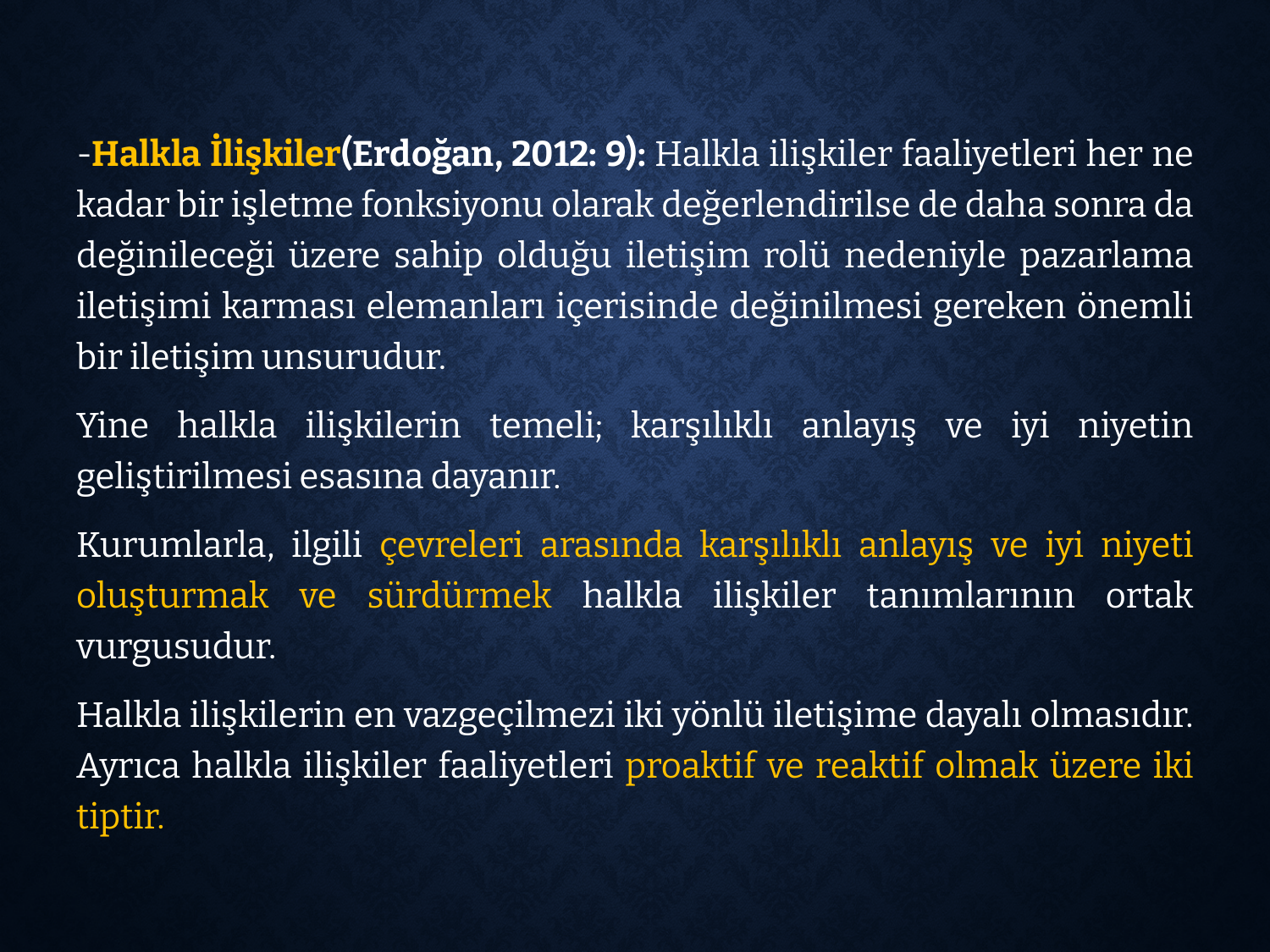

-Halkla İlişkiler(Erdoğan, 2012: 9): Halkla ilişkiler faaliyetleri her ne kadar bir işletme fonksiyonu olarak değerlendirilse de daha sonra da değinileceği üzere sahip olduğu iletişim rolü nedeniyle pazarlama iletişimi karması elemanları içerisinde değinilmesi gereken önemli bir iletişim unsurudur.
Yine halkla ilişkilerin temeli; karşılıklı anlayış ve iyi niyetin geliştirilmesi esasına dayanır.
Kurumlarla, ilgili çevreleri arasında karşılıklı anlayış ve iyi niyeti oluşturmak ve sürdürmek halkla ilişkiler tanımlarının ortak vurgusudur.
Halkla ilişkilerin en vazgeçilmezi iki yönlü iletişime dayalı olmasıdır. Ayrıca halkla ilişkiler faaliyetleri proaktif ve reaktif olmak üzere iki tiptir.